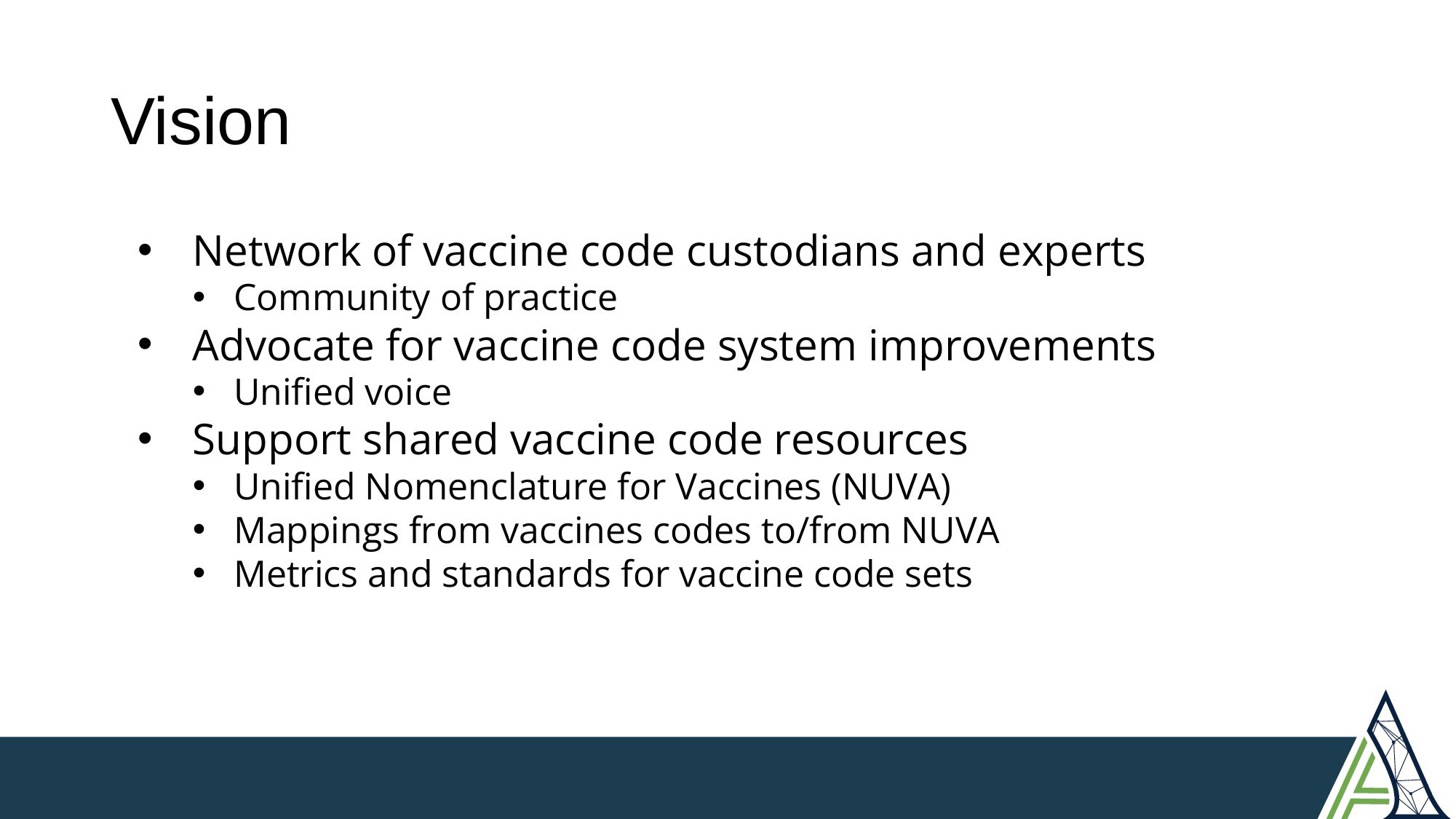

# Vision
Network of vaccine code custodians and experts
Community of practice
Advocate for vaccine code system improvements
Unified voice
Support shared vaccine code resources
Unified Nomenclature for Vaccines (NUVA)
Mappings from vaccines codes to/from NUVA
Metrics and standards for vaccine code sets